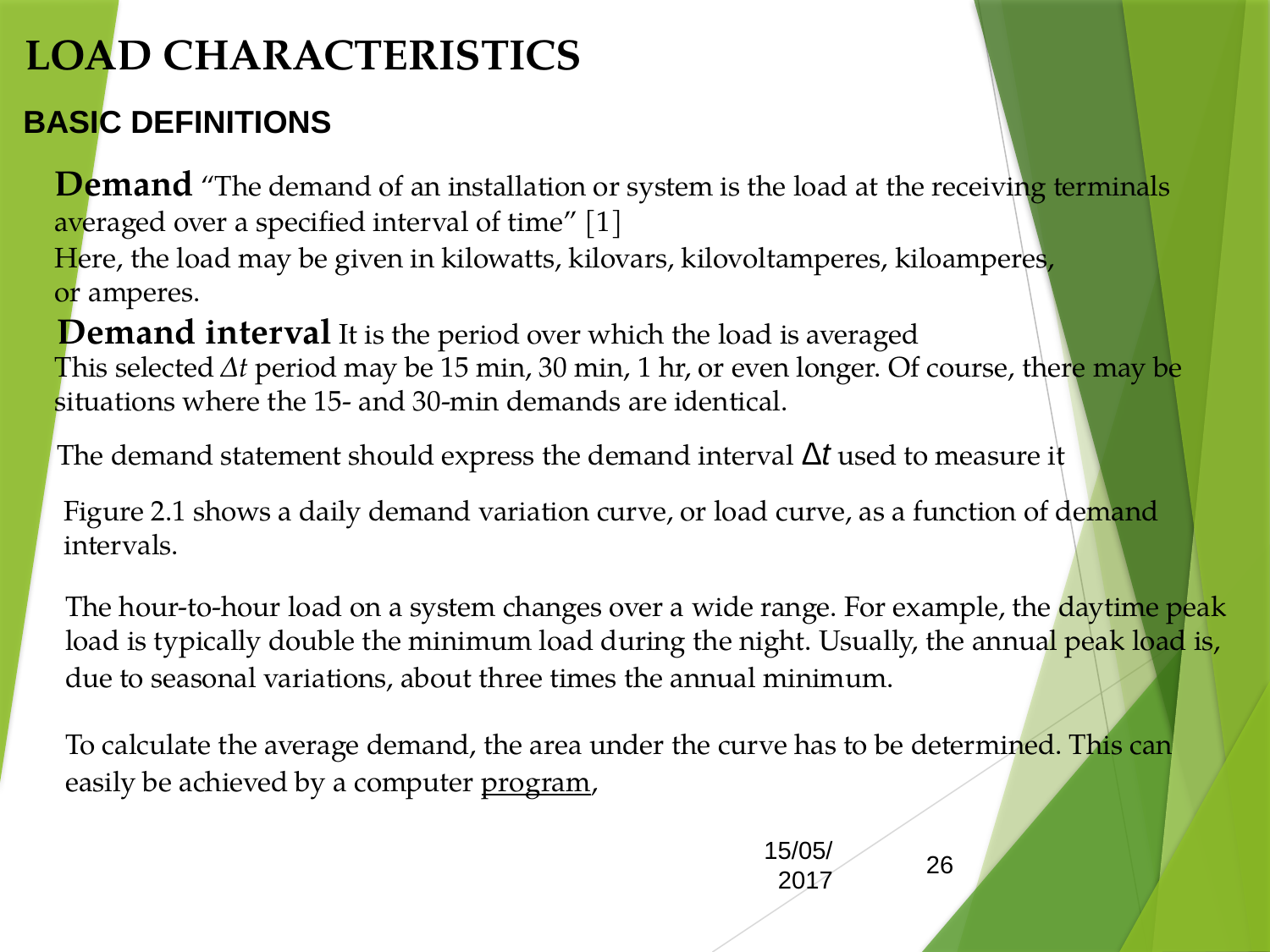

LOAD CHARACTERISTICS
BASIC DEFINITIONS
Demand “The demand of an installation or system is the load at the receiving terminals averaged over a specified interval of time” [1]
Here, the load may be given in kilowatts, kilovars, kilovoltamperes, kiloamperes, or amperes.
Demand interval It is the period over which the load is averaged
This selected ∆t period may be 15 min, 30 min, 1 hr, or even longer. Of course, there may be situations where the 15- and 30-min demands are identical.
The demand statement should express the demand interval ∆t used to measure it
Figure 2.1 shows a daily demand variation curve, or load curve, as a function of demand intervals.
The hour-to-hour load on a system changes over a wide range. For example, the daytime peak load is typically double the minimum load during the night. Usually, the annual peak load is, due to seasonal variations, about three times the annual minimum.
To calculate the average demand, the area under the curve has to be determined. This can easily be achieved by a computer program,
15/05/2017
26